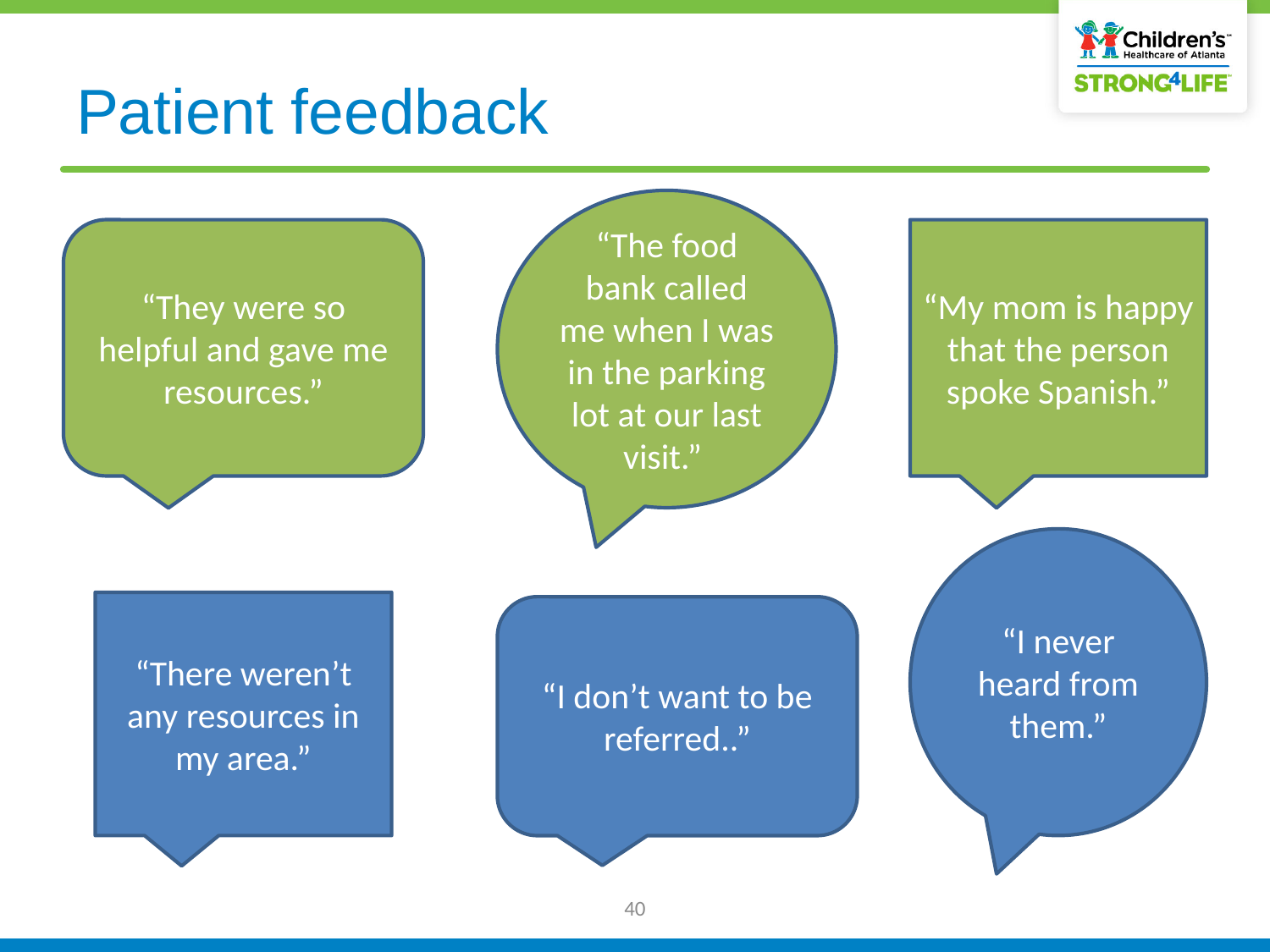

# Patient feedback
“The food bank called me when I was in the parking lot at our last visit.”
“They were so helpful and gave me resources.”
“My mom is happy that the person spoke Spanish.”
“I never heard from them.”
“There weren’t any resources in my area.”
“I don’t want to be referred..”